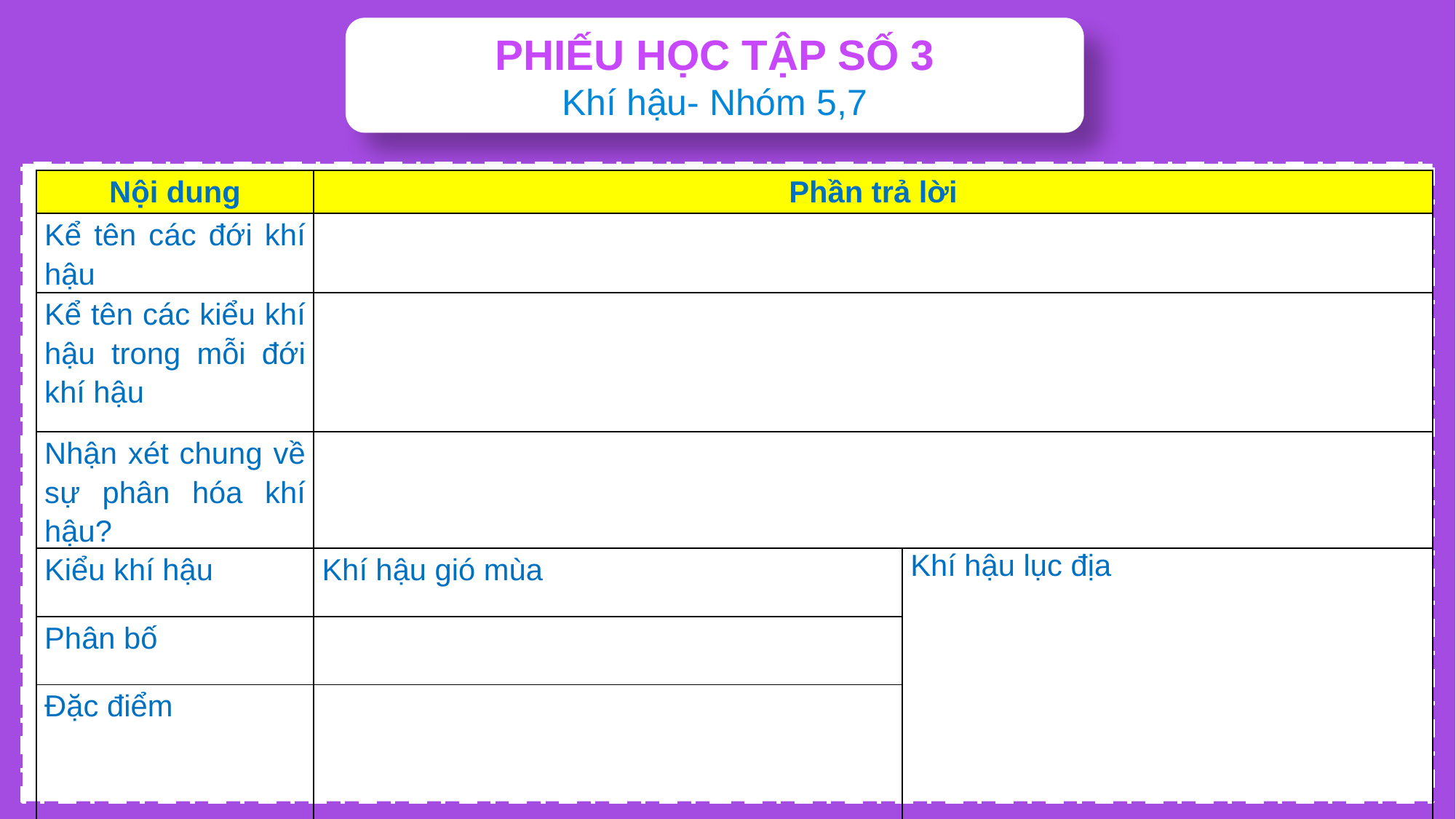

PHIẾU HỌC TẬP SỐ 3
Khí hậu- Nhóm 5,7

| Nội dung | Phần trả lời |  |
| --- | --- | --- |
| Kể tên các đới khí hậu |  |  |
| Kể tên các kiểu khí hậu trong mỗi đới khí hậu |  |  |
| Nhận xét chung về sự phân hóa khí hậu? |  |  |
| Kiểu khí hậu | Khí hậu gió mùa | Khí hậu lục địa |
| Phân bố |  |  |
| Đặc điểm |  |  |